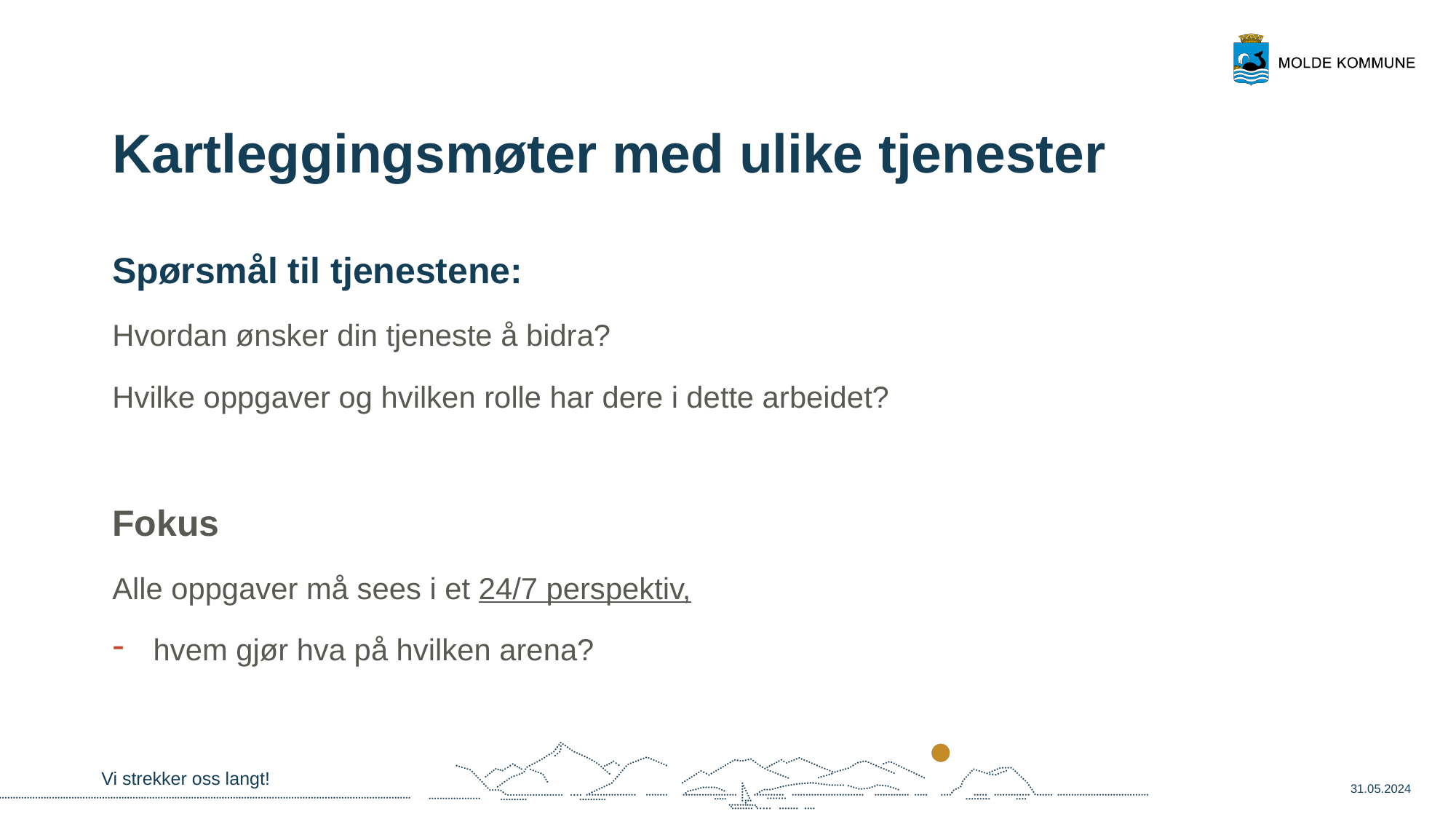

# Kartleggingsmøter med ulike tjenester
Spørsmål til tjenestene:
Hvordan ønsker din tjeneste å bidra?
Hvilke oppgaver og hvilken rolle har dere i dette arbeidet?

Fokus
Alle oppgaver må sees i et 24/7 perspektiv,
hvem gjør hva på hvilken arena?
Vi strekker oss langt!
31.05.2024